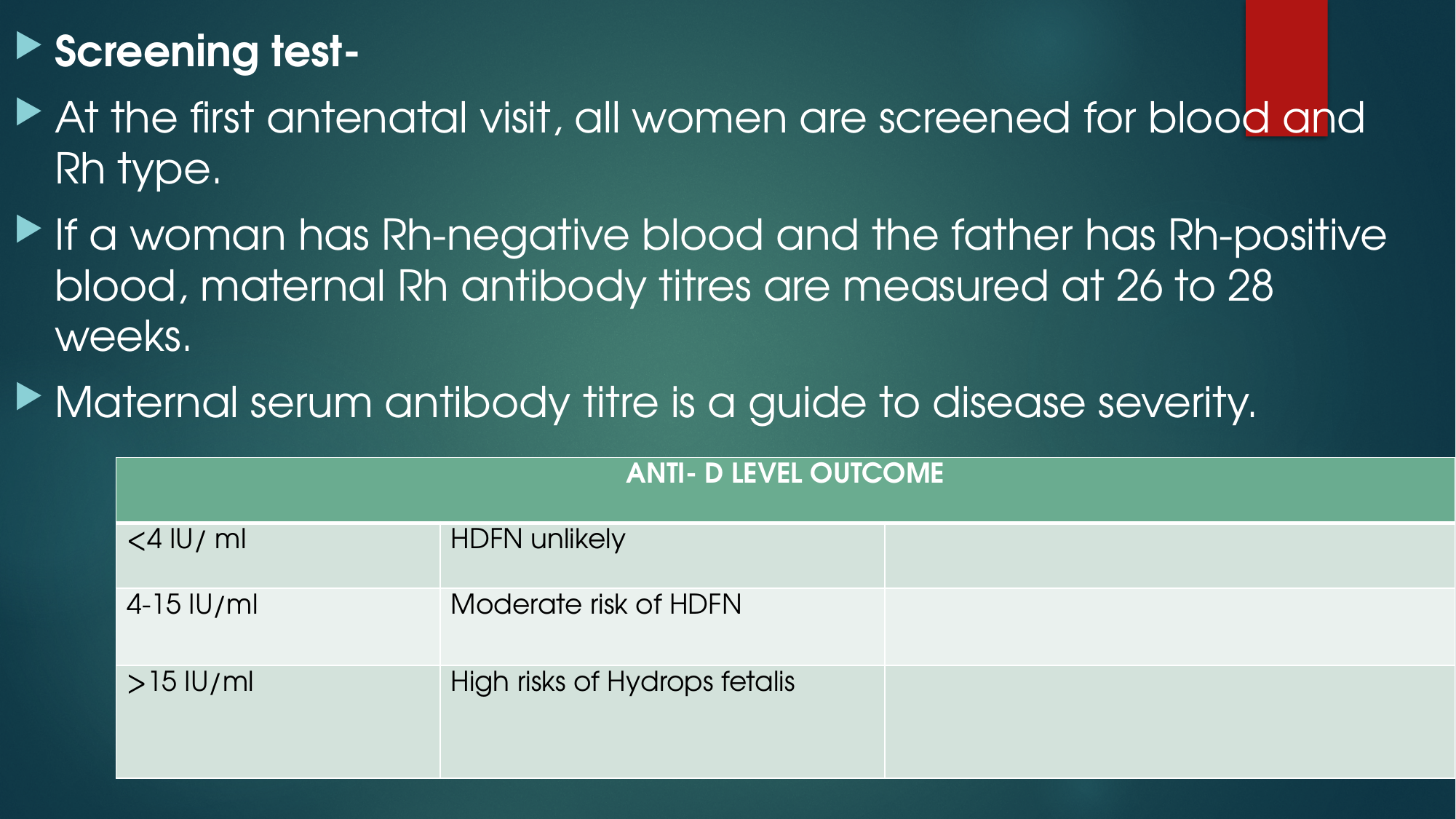

#
Screening test-
At the first antenatal visit, all women are screened for blood and Rh type.
If a woman has Rh-negative blood and the father has Rh-positive blood, maternal Rh antibody titres are measured at 26 to 28 weeks.
Maternal serum antibody titre is a guide to disease severity.
| ANTI- D LEVEL OUTCOME |  |  |
| --- | --- | --- |
| <4 IU/ ml | HDFN unlikely |  |
| 4-15 IU/ml | Moderate risk of HDFN |  |
| >15 IU/ml | High risks of Hydrops fetalis |  |